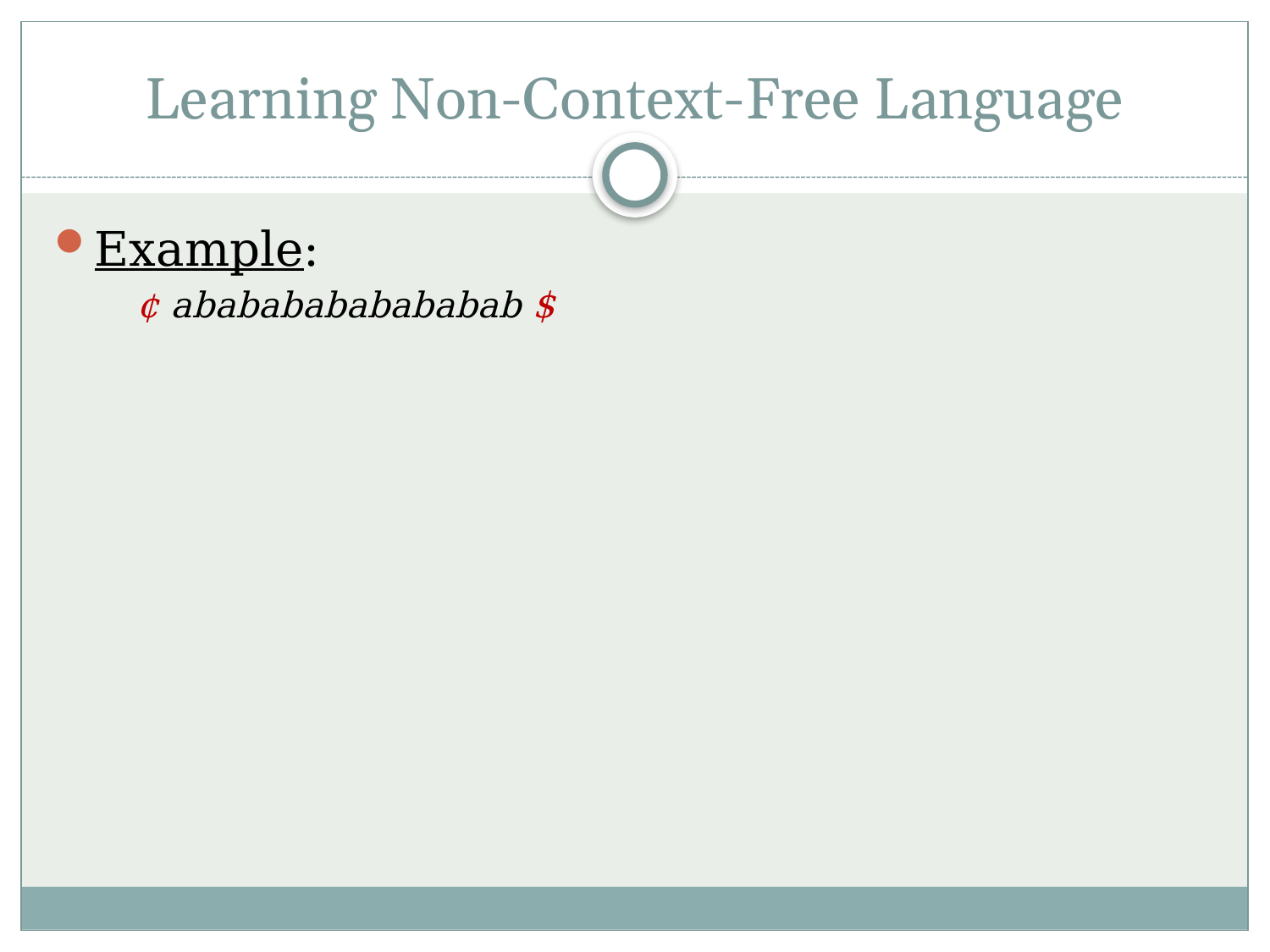

# Learning Non-Context-Free Language
Example:
¢ abababababababab $